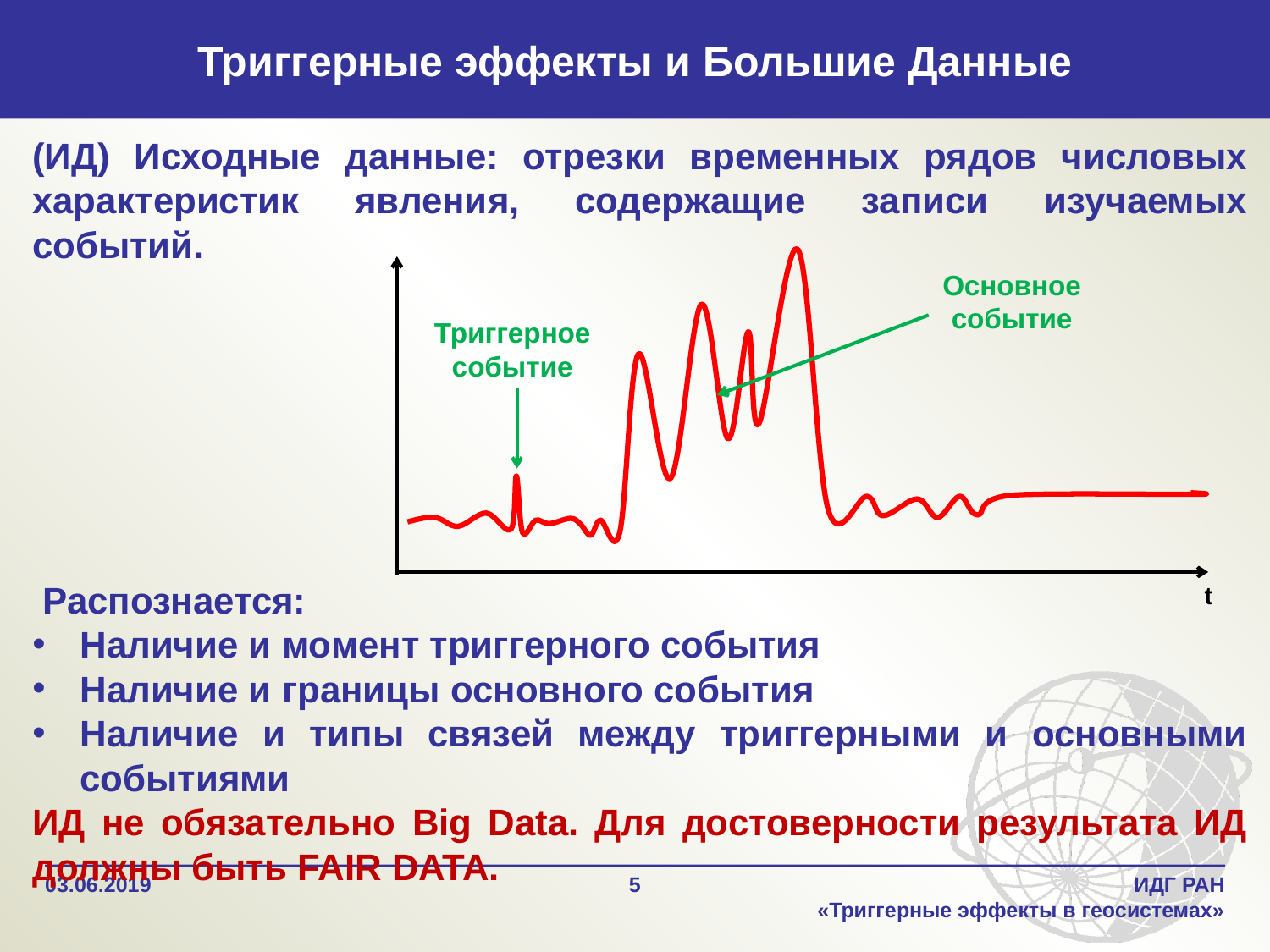

Триггерные эффекты и Большие Данные
(ИД) Исходные данные: отрезки временных рядов числовых характеристик явления, содержащие записи изучаемых событий.

 Распознается:
Наличие и момент триггерного события
Наличие и границы основного события
Наличие и типы связей между триггерными и основными событиями
ИД не обязательно Big Data. Для достоверности результата ИД должны быть FAIR DATA.

t
Основное событие
Триггерное событие
03.06.2019
5
ИДГ РАН
«Триггерные эффекты в геосистемах»